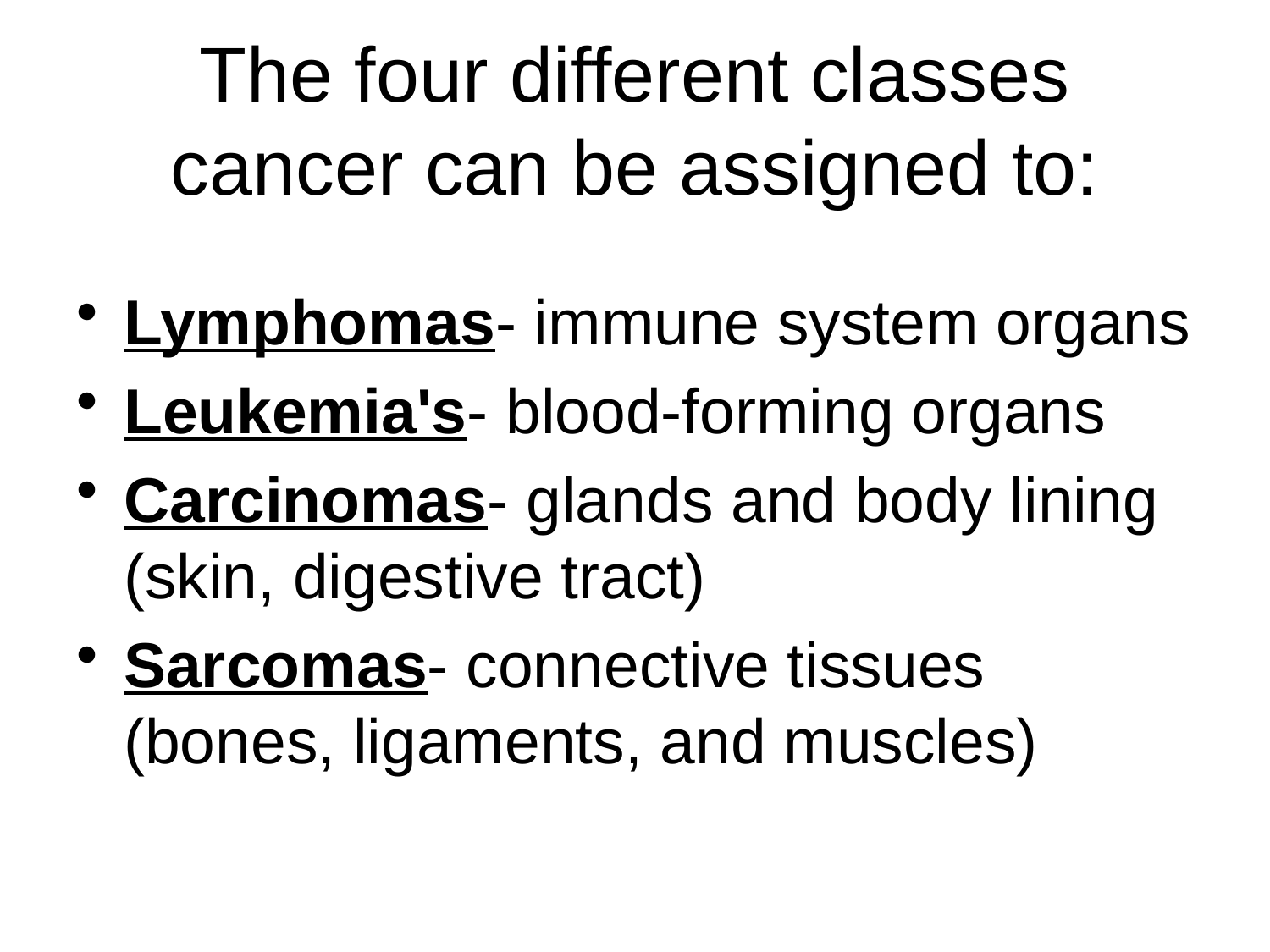

# The four different classes cancer can be assigned to:
Lymphomas- immune system organs
Leukemia's- blood-forming organs
Carcinomas- glands and body lining (skin, digestive tract)
Sarcomas- connective tissues (bones, ligaments, and muscles)